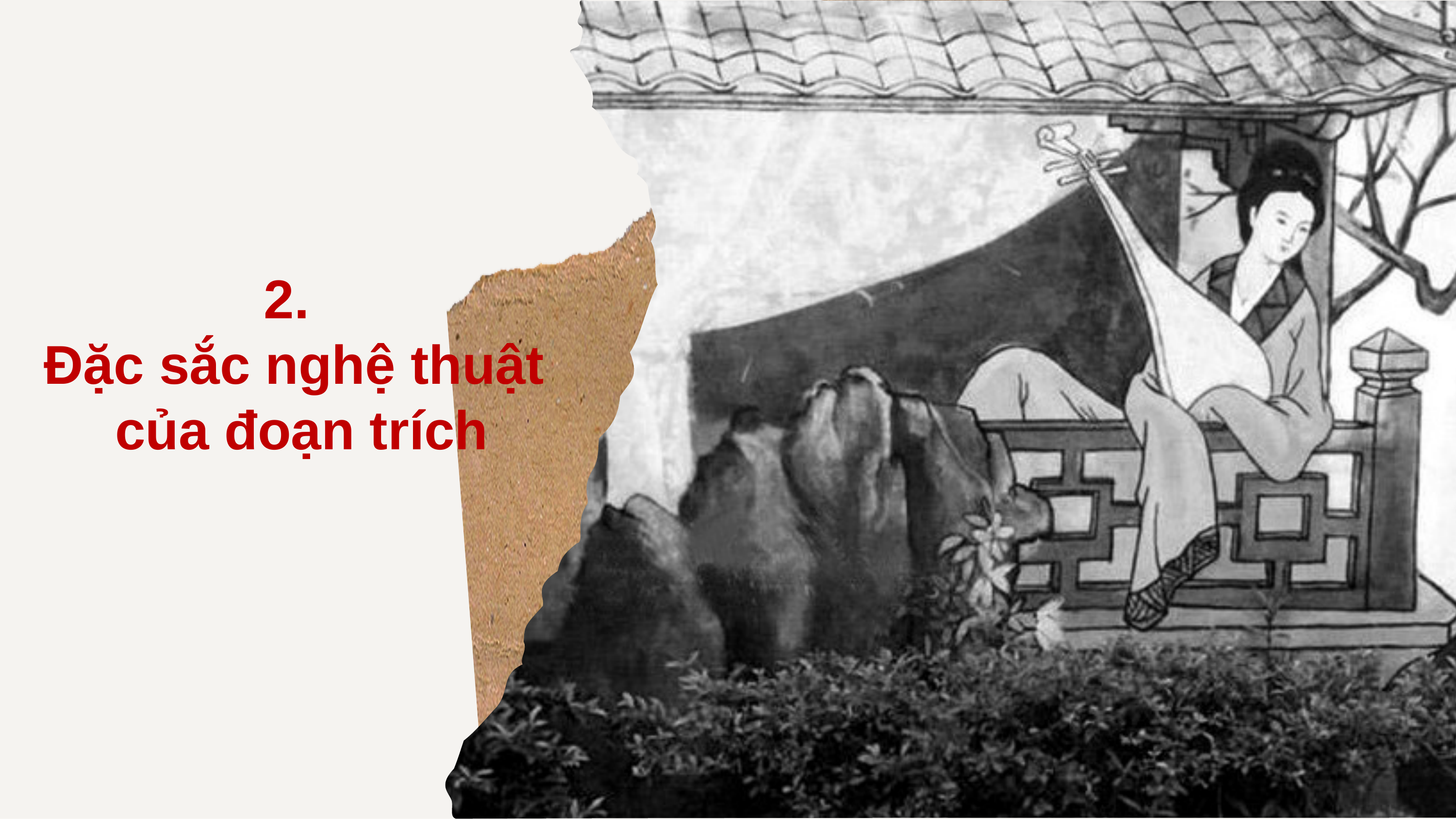

2.
Đặc sắc nghệ thuật
 của đoạn trích